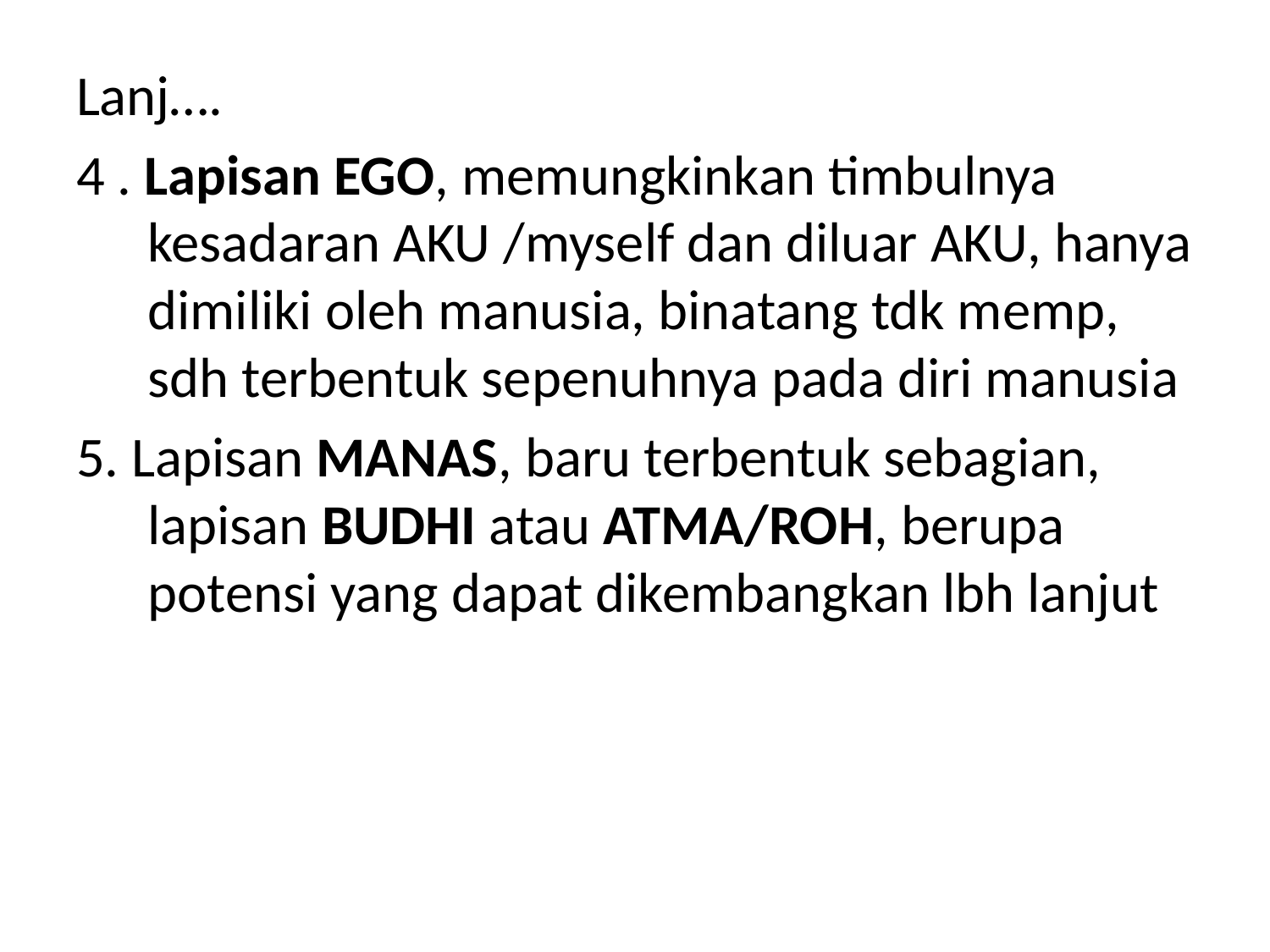

Lanj….
4 . Lapisan EGO, memungkinkan timbulnya kesadaran AKU /myself dan diluar AKU, hanya dimiliki oleh manusia, binatang tdk memp, sdh terbentuk sepenuhnya pada diri manusia
5. Lapisan MANAS, baru terbentuk sebagian, lapisan BUDHI atau ATMA/ROH, berupa potensi yang dapat dikembangkan lbh lanjut